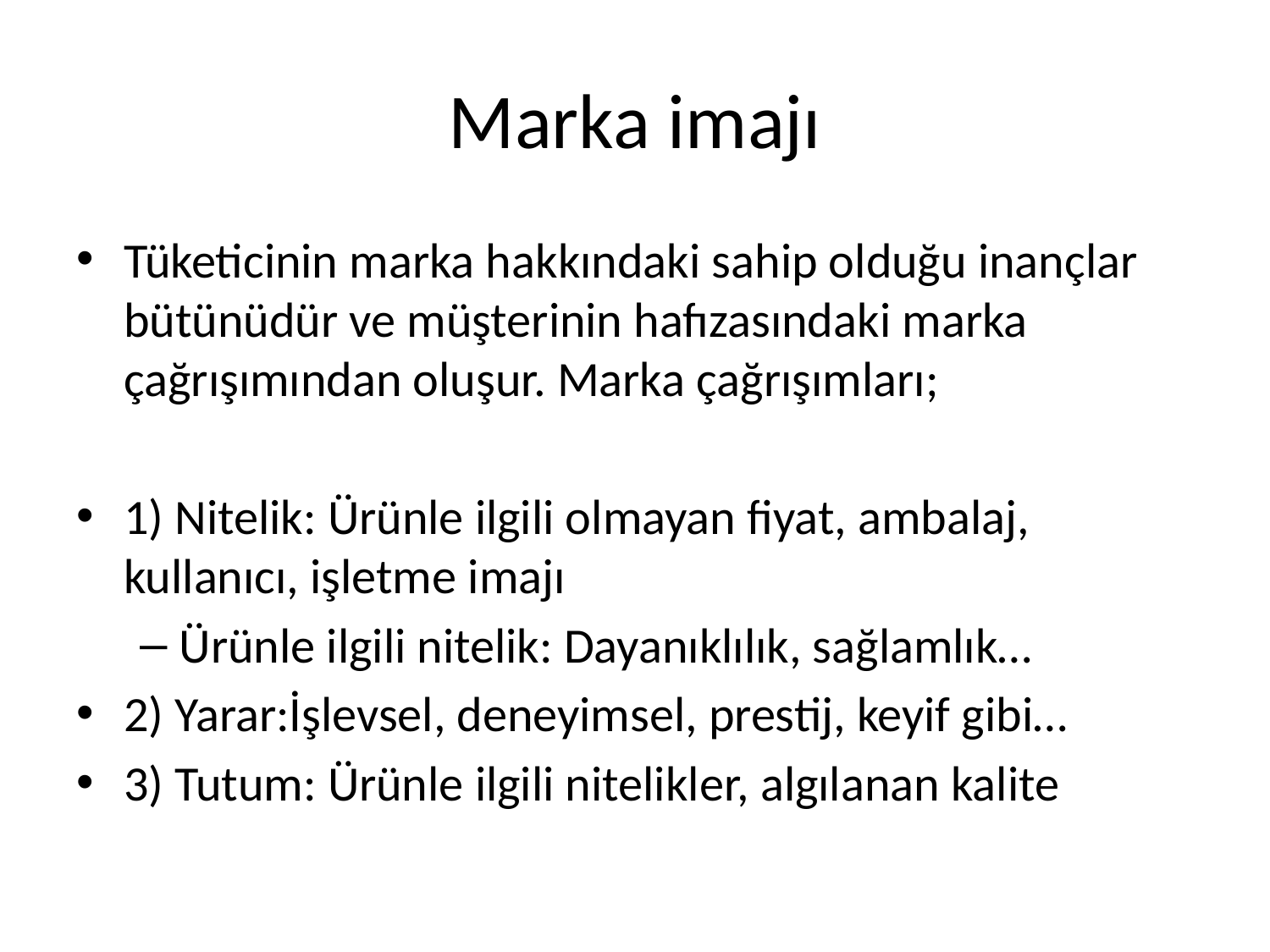

# Marka imajı
Tüketicinin marka hakkındaki sahip olduğu inançlar bütünüdür ve müşterinin hafızasındaki marka çağrışımından oluşur. Marka çağrışımları;

1) Nitelik: Ürünle ilgili olmayan fiyat, ambalaj, kullanıcı, işletme imajı
Ürünle ilgili nitelik: Dayanıklılık, sağlamlık…
2) Yarar:İşlevsel, deneyimsel, prestij, keyif gibi…
3) Tutum: Ürünle ilgili nitelikler, algılanan kalite